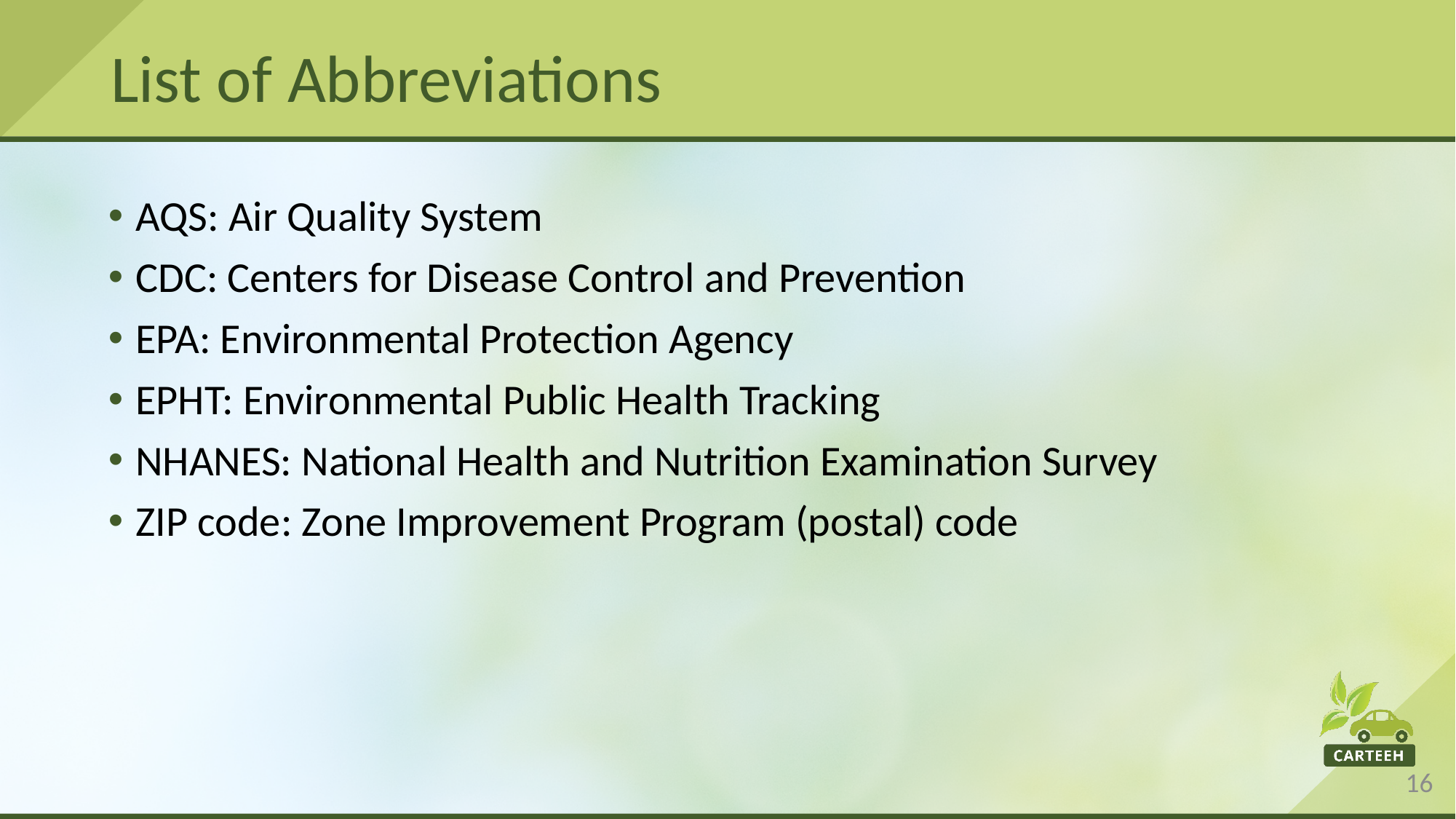

# List of Abbreviations
AQS: Air Quality System
CDC: Centers for Disease Control and Prevention
EPA: Environmental Protection Agency
EPHT: Environmental Public Health Tracking
NHANES: National Health and Nutrition Examination Survey
ZIP code: Zone Improvement Program (postal) code